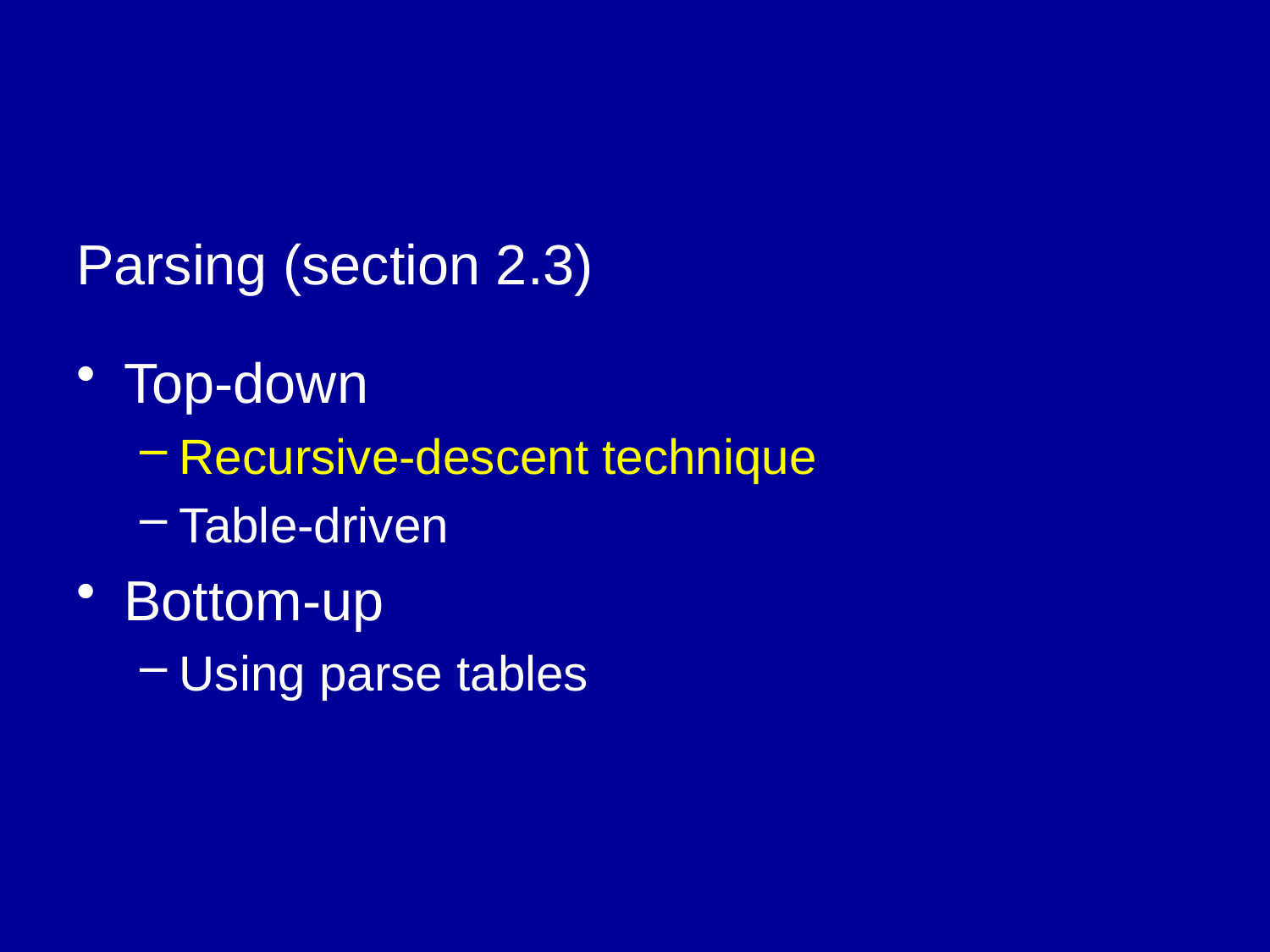

#
Parsing (section 2.3)

Top-down
Recursive-descent technique
Table-driven
Bottom-up
Using parse tables